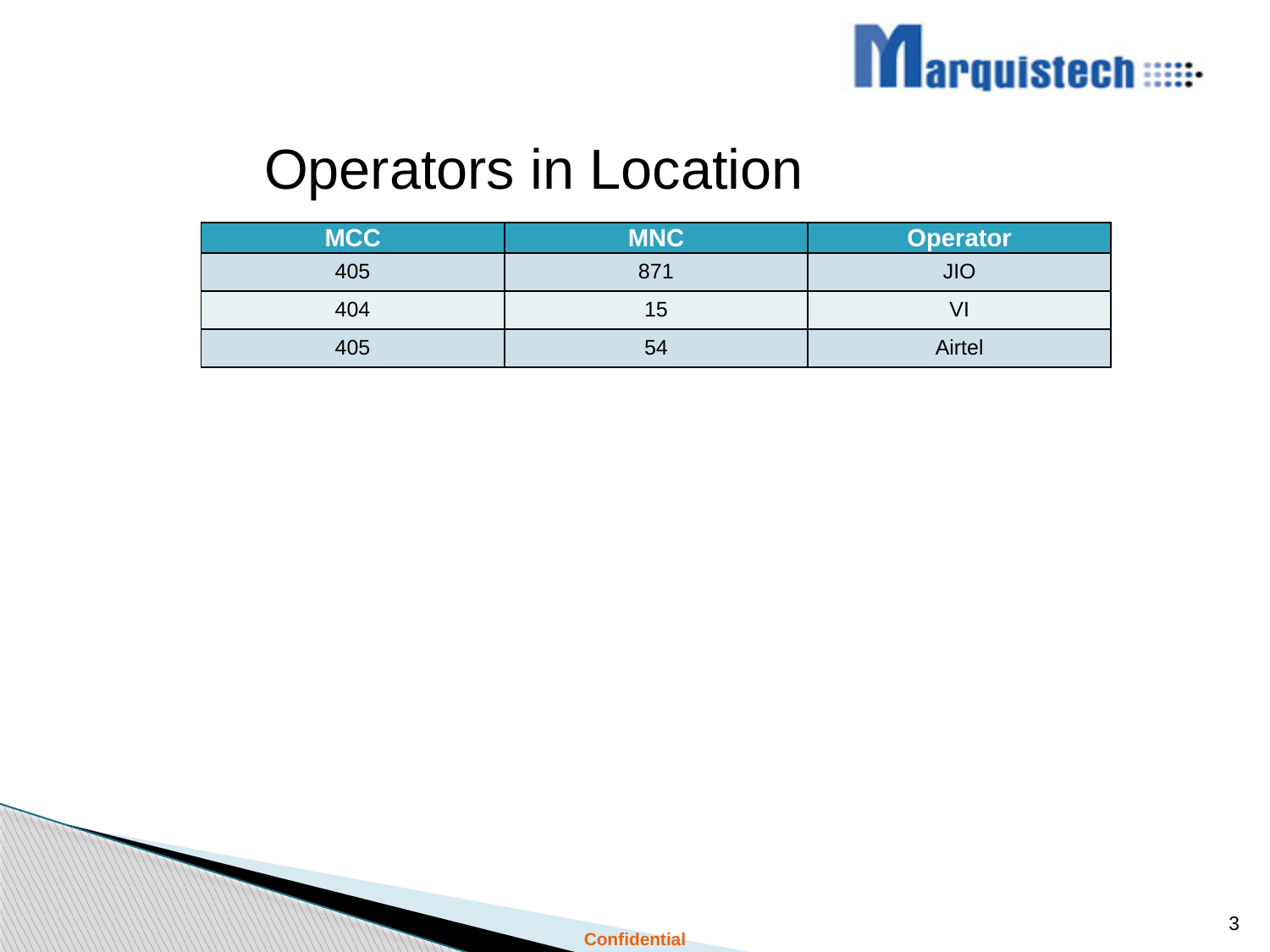

Operators in Location
| MCC | MNC | Operator |
| --- | --- | --- |
| 405 | 871 | JIO |
| 404 | 15 | VI |
| 405 | 54 | Airtel |
#
3